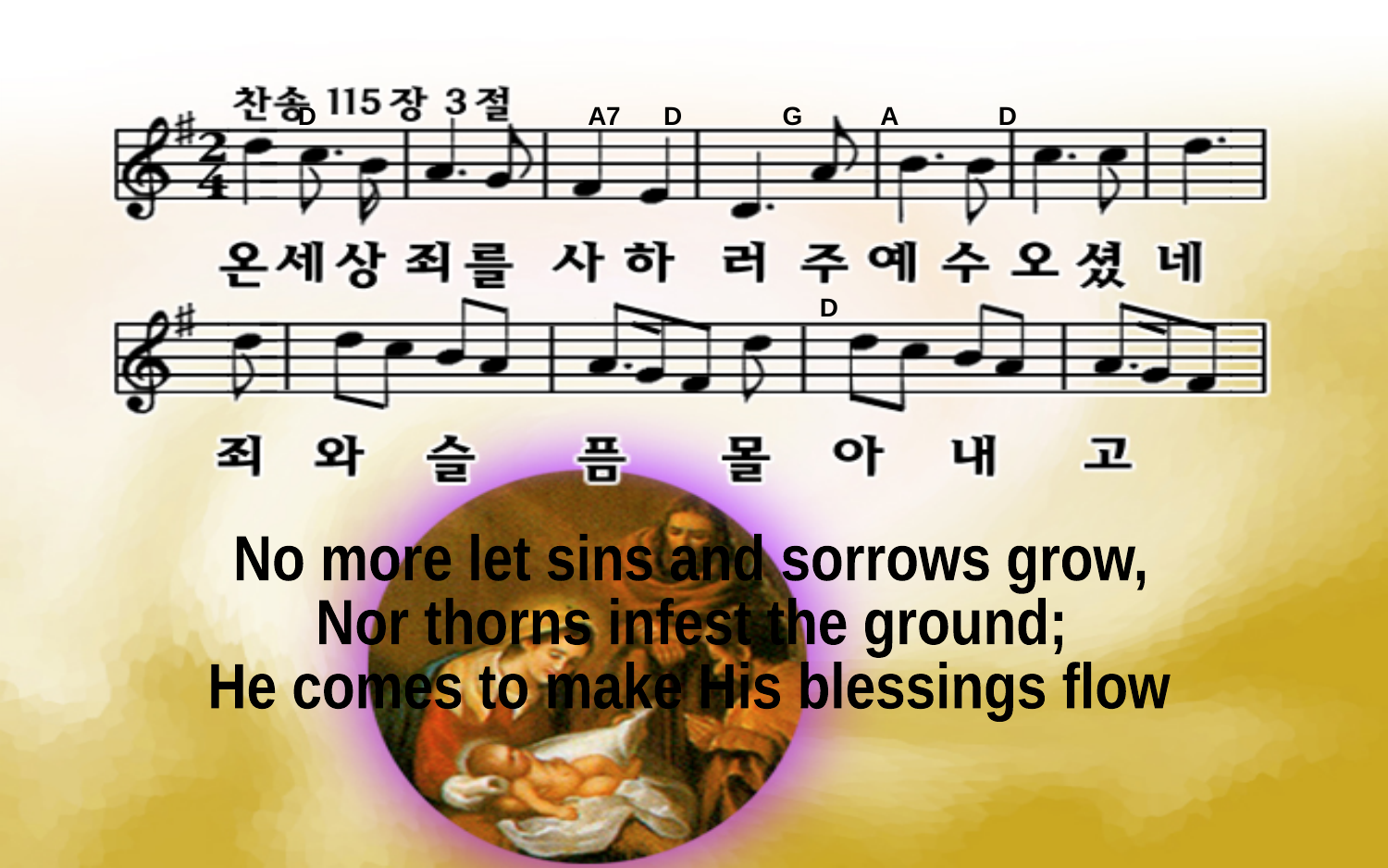

D                                      A7      D              G           A              D
D
No more let sins and sorrows grow,
Nor thorns infest the ground;
He comes to make His blessings flow